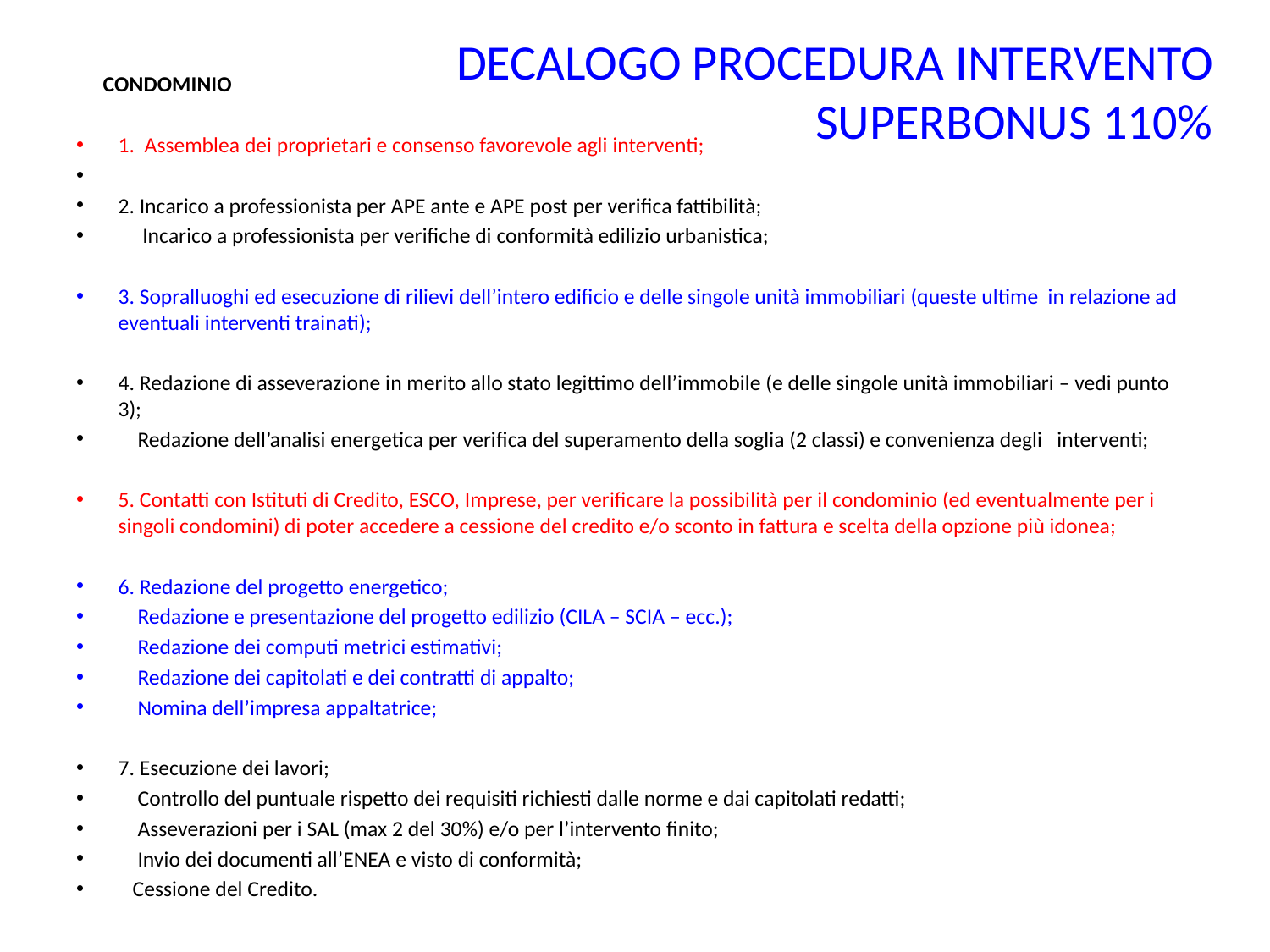

DECALOGO PROCEDURA INTERVENTO
SUPERBONUS 110%

         CONDOMINIO

1.  Assemblea dei proprietari e consenso favorevole agli interventi;

2. Incarico a professionista per APE ante e APE post per verifica fattibilità;
     Incarico a professionista per verifiche di conformità edilizio urbanistica;

3. Sopralluoghi ed esecuzione di rilievi dell’intero edificio e delle singole unità immobiliari (queste ultime  in relazione ad eventuali interventi trainati);

4. Redazione di asseverazione in merito allo stato legittimo dell’immobile (e delle singole unità immobiliari – vedi punto 3);
    Redazione dell’analisi energetica per verifica del superamento della soglia (2 classi) e convenienza degli   interventi;

5. Contatti con Istituti di Credito, ESCO, Imprese, per verificare la possibilità per il condominio (ed eventualmente per i singoli condomini) di poter accedere a cessione del credito e/o sconto in fattura e scelta della opzione più idonea;

6. Redazione del progetto energetico;
    Redazione e presentazione del progetto edilizio (CILA – SCIA – ecc.);
    Redazione dei computi metrici estimativi;
    Redazione dei capitolati e dei contratti di appalto;
    Nomina dell’impresa appaltatrice;

7. Esecuzione dei lavori;
    Controllo del puntuale rispetto dei requisiti richiesti dalle norme e dai capitolati redatti;
    Asseverazioni per i SAL (max 2 del 30%) e/o per l’intervento finito;
    Invio dei documenti all’ENEA e visto di conformità;
   Cessione del Credito.